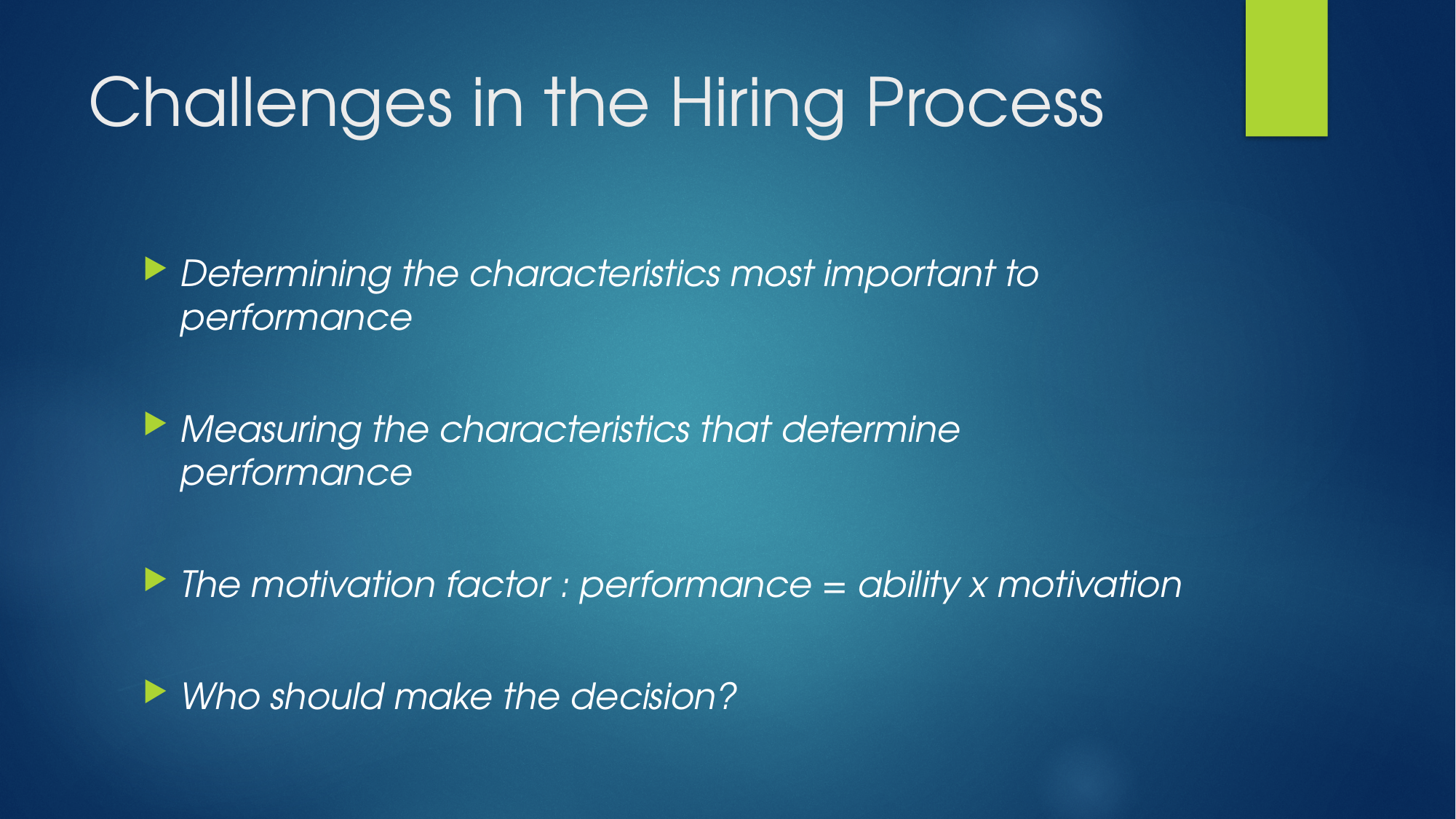

# Challenges in the Hiring Process
Determining the characteristics most important to performance

Measuring the characteristics that determine performance

The motivation factor : performance = ability x motivation

Who should make the decision?